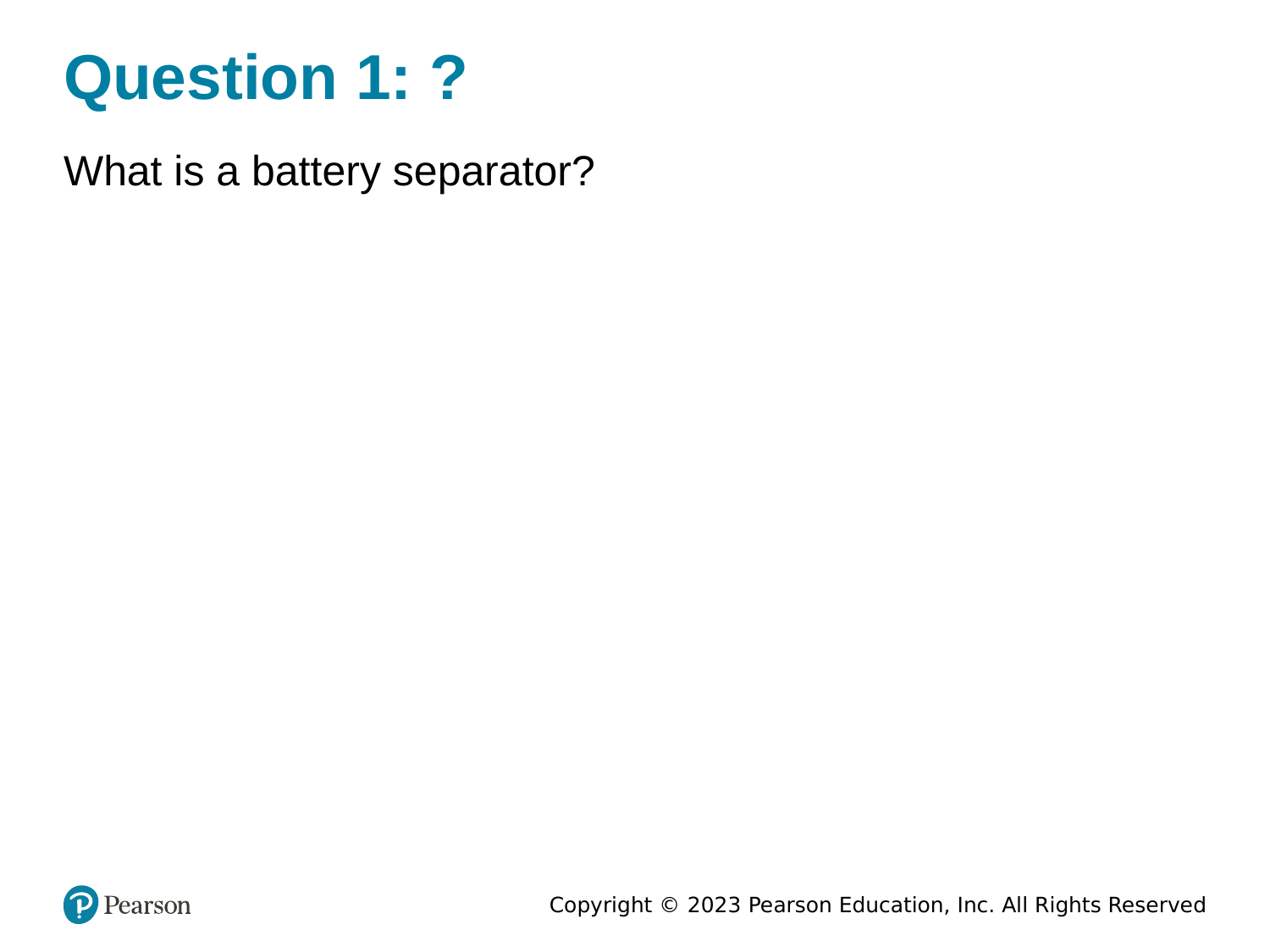

# Question 1: ?
What is a battery separator?